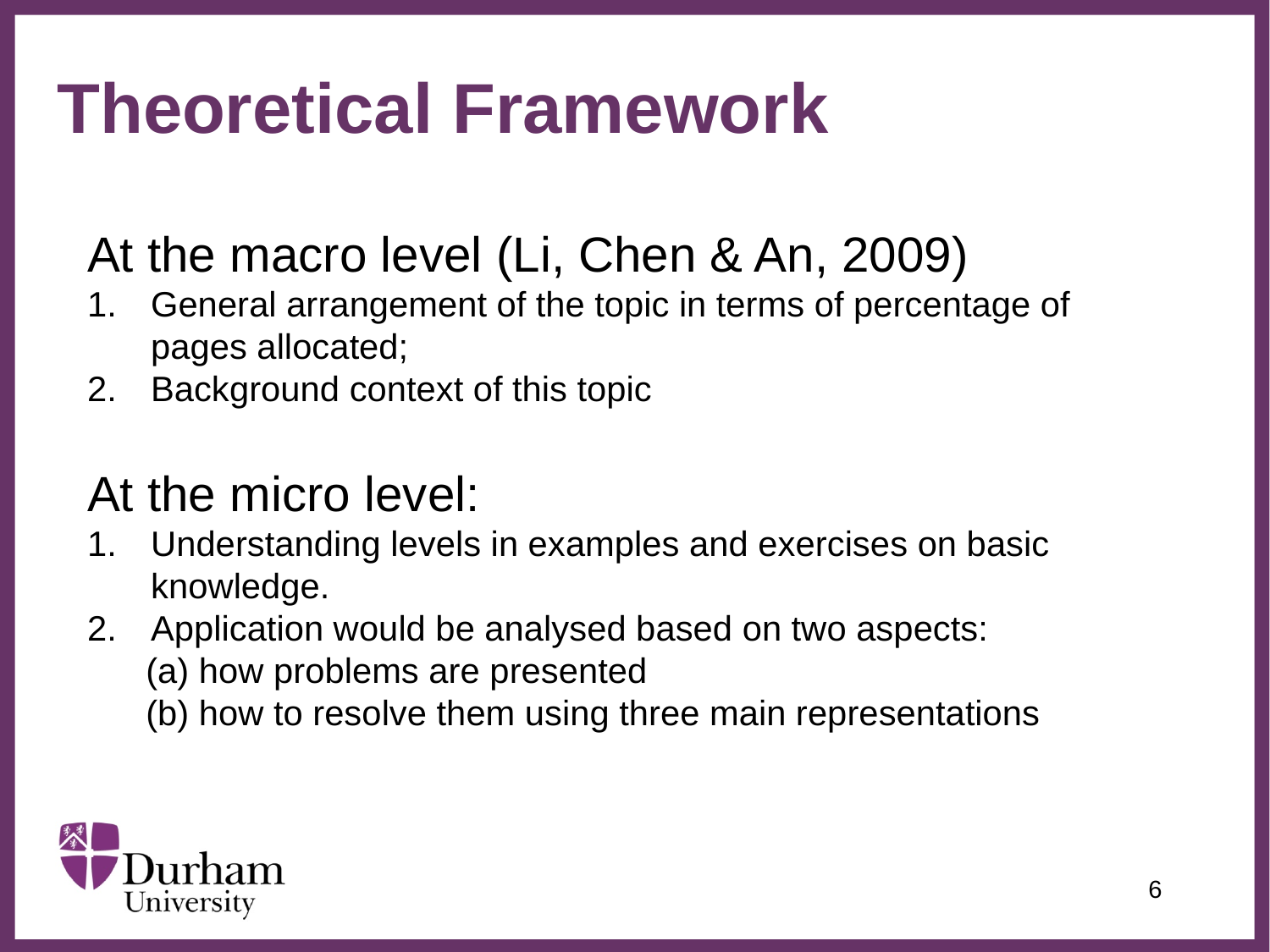

Theoretical Framework
At the macro level (Li, Chen & An, 2009)
General arrangement of the topic in terms of percentage of pages allocated;
Background context of this topic
At the micro level:
Understanding levels in examples and exercises on basic knowledge.
Application would be analysed based on two aspects:
      (a) how problems are presented
      (b) how to resolve them using three main representations
6